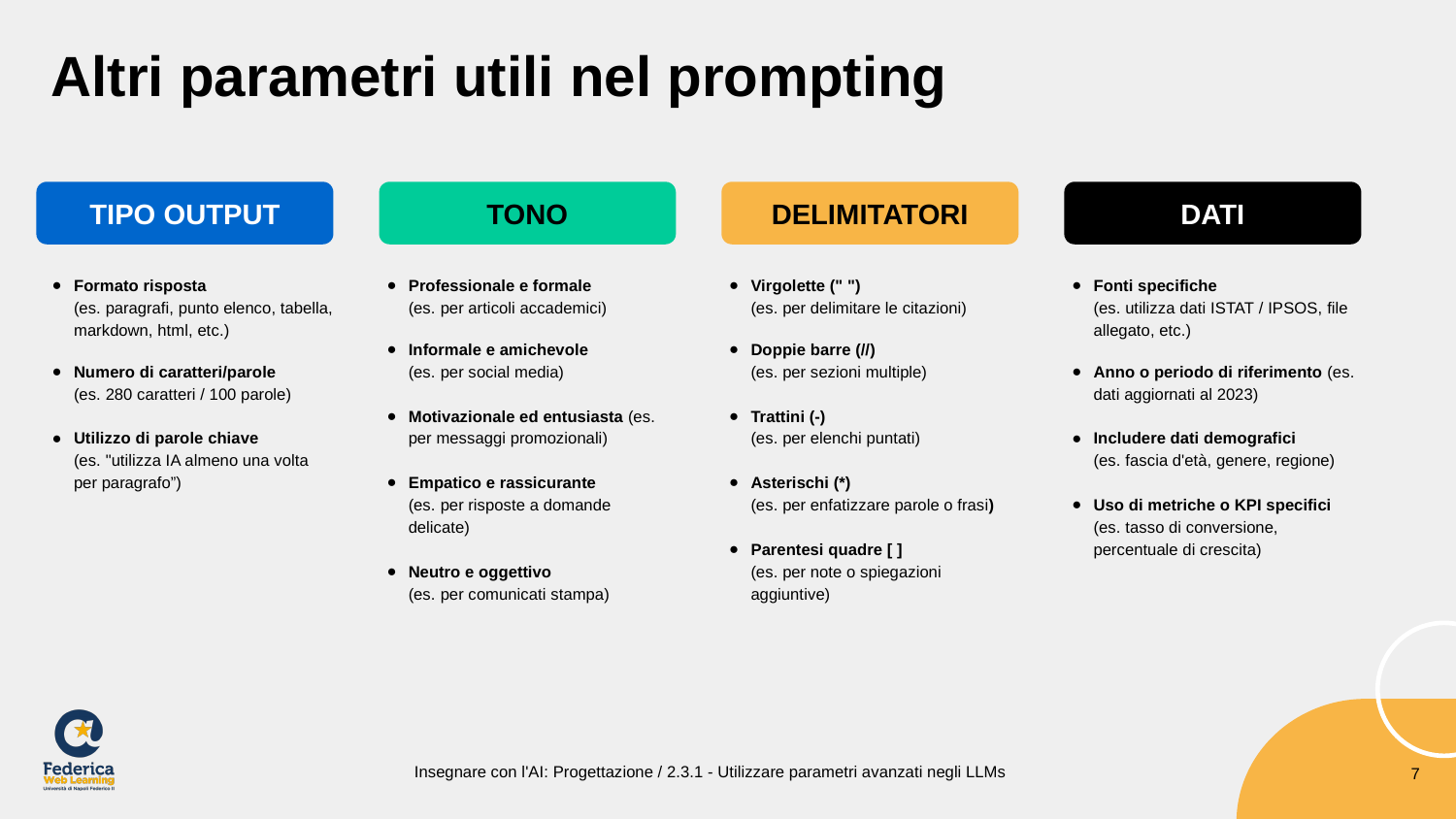

# Altri parametri utili nel prompting
TIPO OUTPUT
Formato risposta
(es. paragrafi, punto elenco, tabella, markdown, html, etc.)
Numero di caratteri/parole
(es. 280 caratteri / 100 parole)
Utilizzo di parole chiave
(es. "utilizza IA almeno una volta per paragrafo”)
TONO
Professionale e formale
(es. per articoli accademici)
Informale e amichevole
(es. per social media)
Motivazionale ed entusiasta (es. per messaggi promozionali)
Empatico e rassicurante
(es. per risposte a domande delicate)
Neutro e oggettivo
(es. per comunicati stampa)
DELIMITATORI
Virgolette (" ")
(es. per delimitare le citazioni)
Doppie barre (//)
(es. per sezioni multiple)
Trattini (-)
(es. per elenchi puntati)
Asterischi (*)
(es. per enfatizzare parole o frasi)
Parentesi quadre [ ]
(es. per note o spiegazioni aggiuntive)

DATI
Fonti specifiche
(es. utilizza dati ISTAT / IPSOS, file allegato, etc.)
Anno o periodo di riferimento (es. dati aggiornati al 2023)
Includere dati demografici
(es. fascia d'età, genere, regione)
Uso di metriche o KPI specifici (es. tasso di conversione, percentuale di crescita)